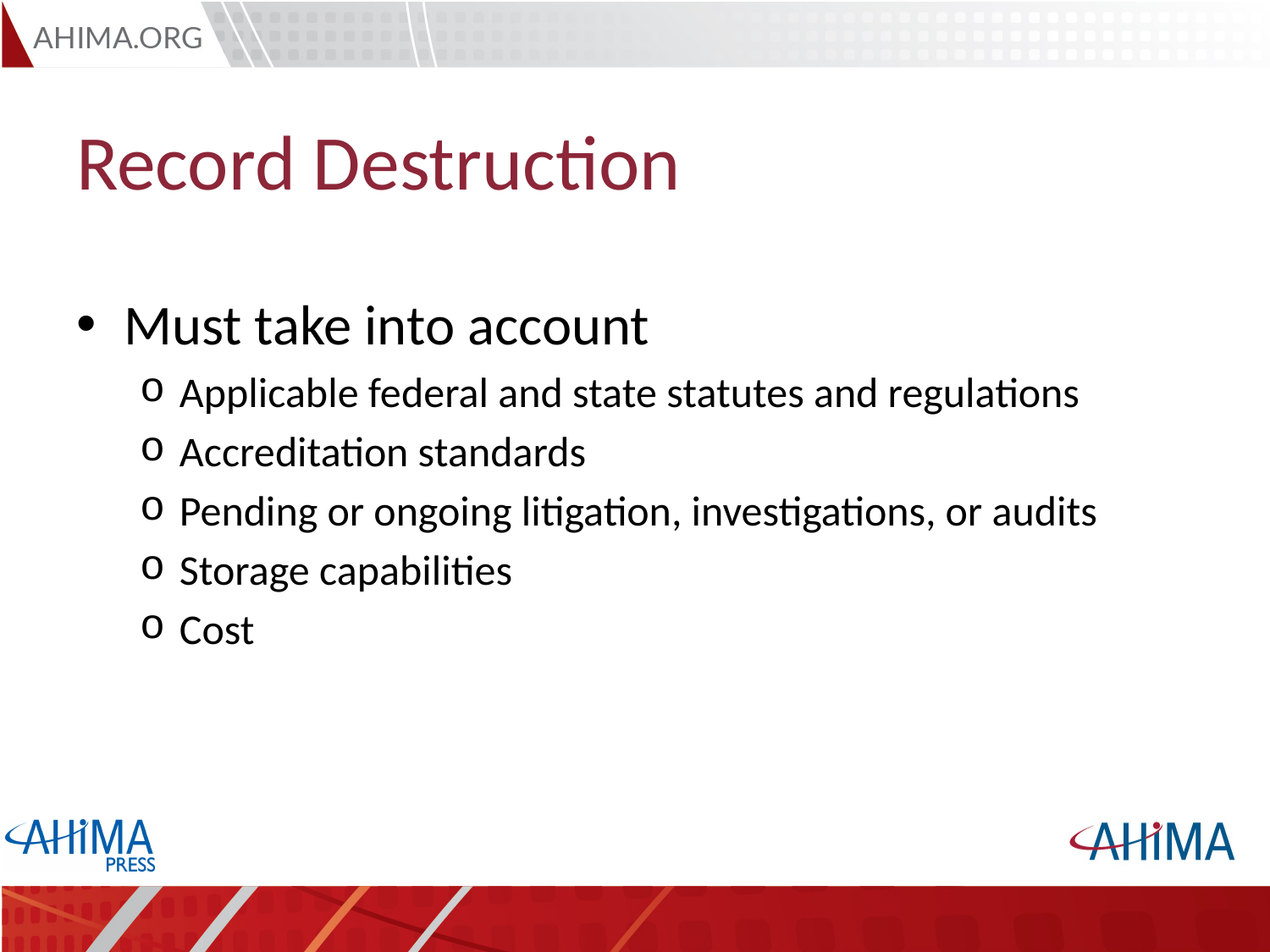

# Record Destruction
Must take into account
Applicable federal and state statutes and regulations
Accreditation standards
Pending or ongoing litigation, investigations, or audits
Storage capabilities
Cost